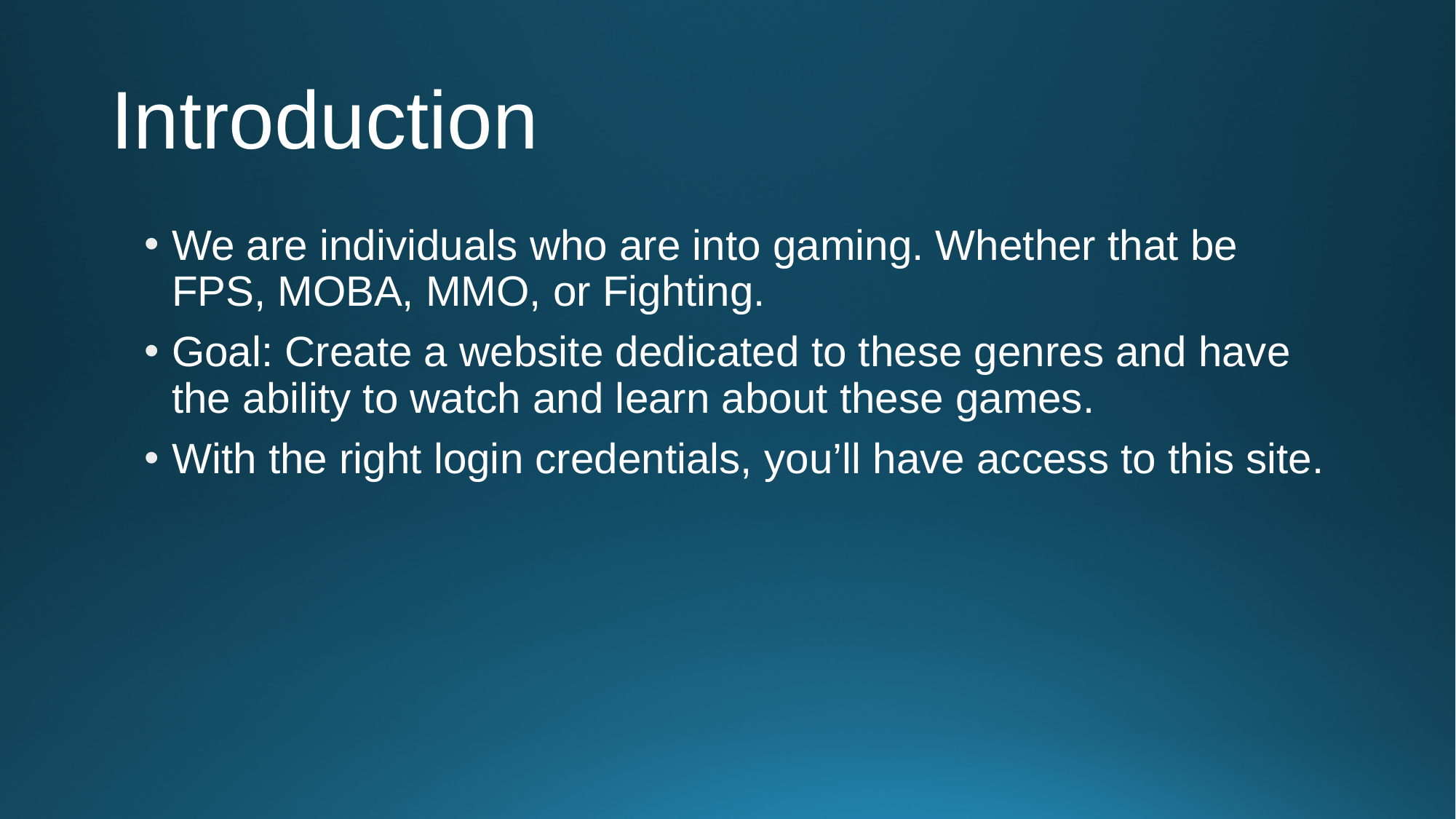

# Introduction
We are individuals who are into gaming. Whether that be FPS, MOBA, MMO, or Fighting.
Goal: Create a website dedicated to these genres and have the ability to watch and learn about these games.
With the right login credentials, you’ll have access to this site.